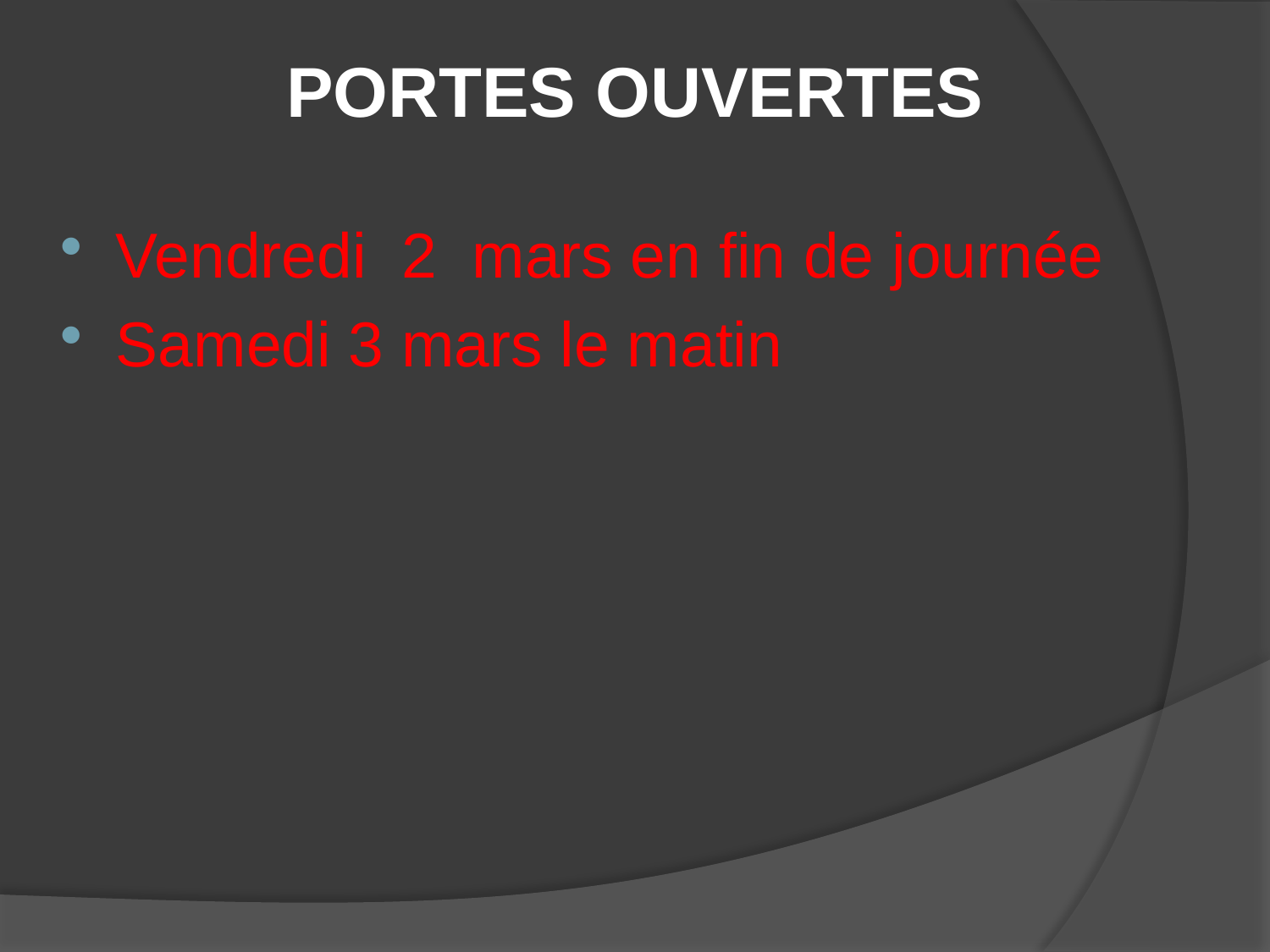

# Portes Ouvertes
Vendredi  2  mars en fin de journée
Samedi 3 mars le matin